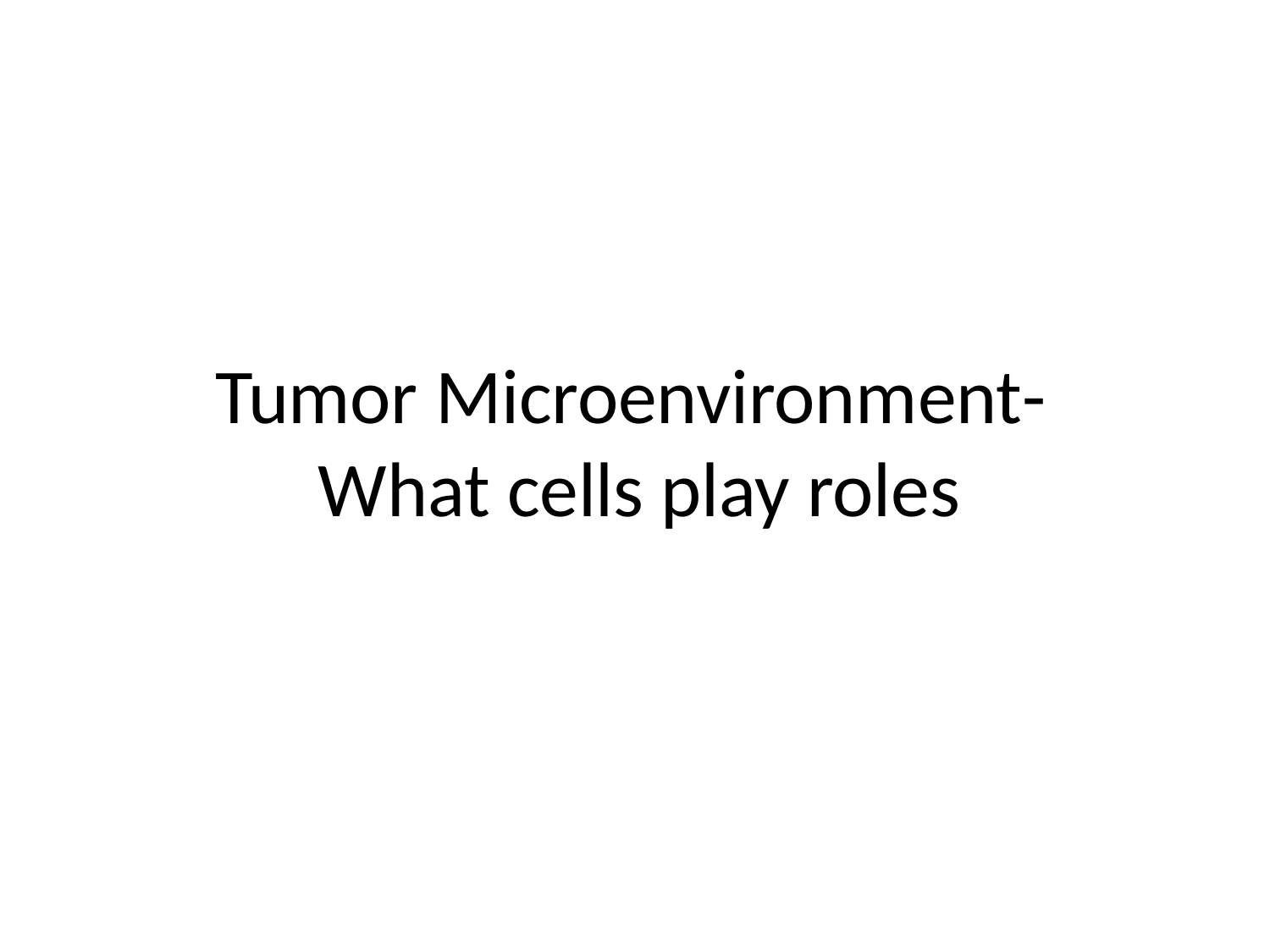

# Tumor Microenvironment- What cells play roles